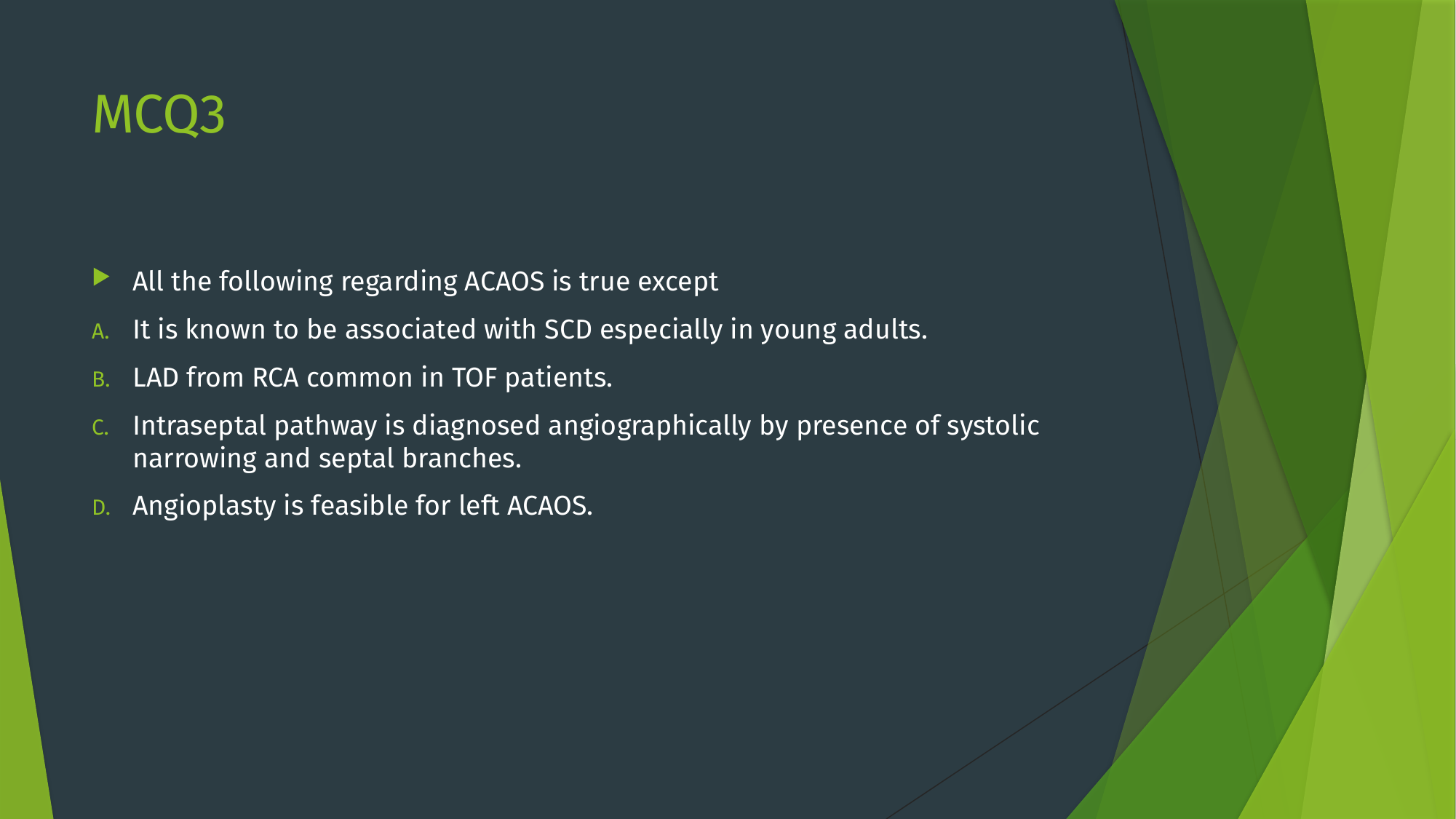

# MCQ3
All the following regarding ACAOS is true except
It is known to be associated with SCD especially in young adults.
LAD from RCA common in TOF patients.
Intraseptal pathway is diagnosed angiographically by presence of systolic narrowing and septal branches.
Angioplasty is feasible for left ACAOS.